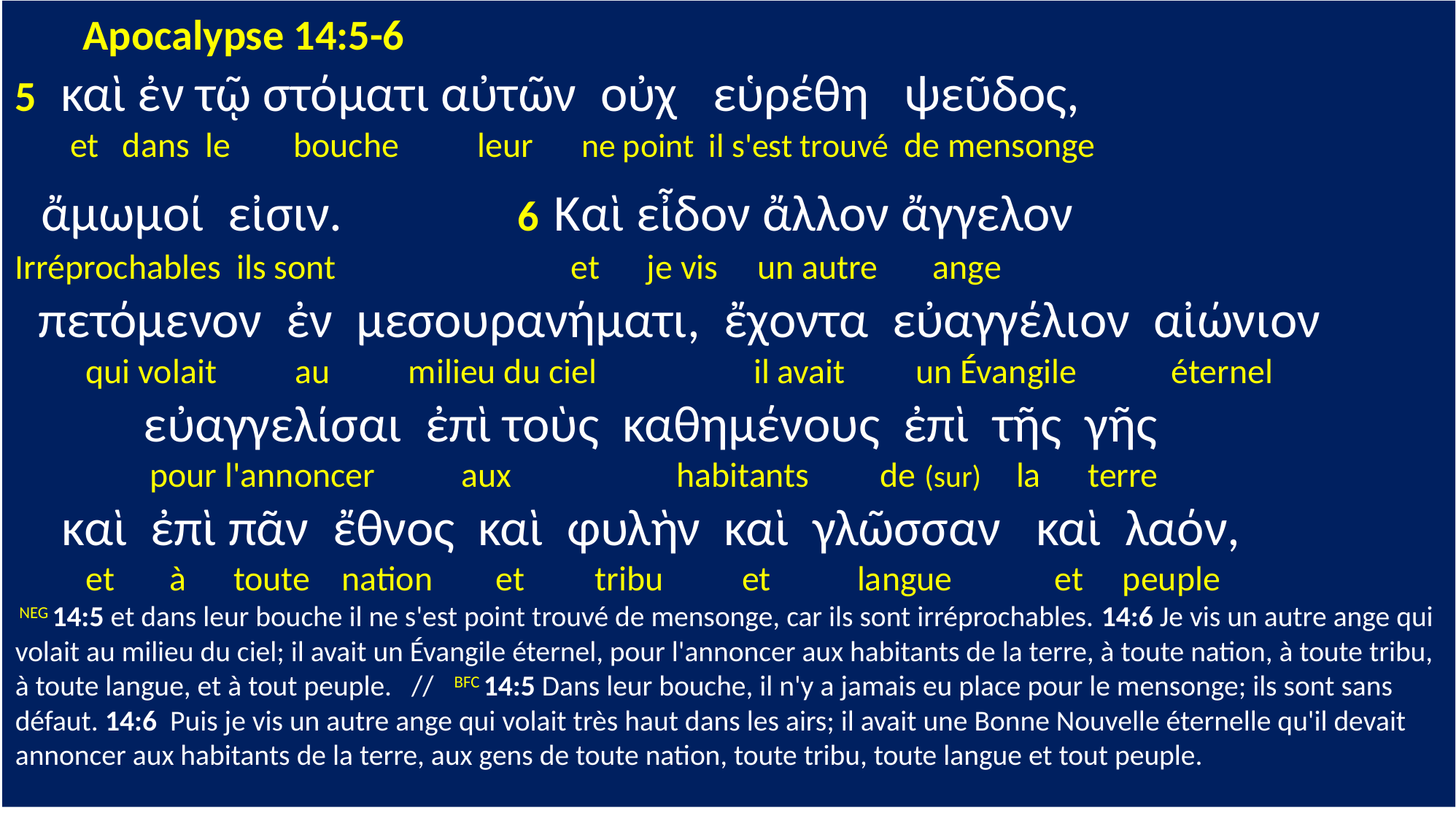

Apocalypse 14:5-6
5  καὶ ἐν τῷ στόματι αὐτῶν  οὐχ   εὑρέθη   ψεῦδος,
       et   dans  le        bouche          leur      ne point  il s'est trouvé  de mensonge
   ἄμωμοί  εἰσιν.               6 Καὶ εἶδον ἄλλον ἄγγελον
Irréprochables  ils sont                              et      je vis     un autre       ange
  πετόμενον  ἐν  μεσουρανήματι,  ἔχοντα  εὐαγγέλιον  αἰώνιον
         qui volait          au          milieu du ciel                    il avait         un Évangile            éternel
           εὐαγγελίσαι  ἐπὶ τοὺς  καθημένους  ἐπὶ  τῆς  γῆς
                  pour l'annoncer           aux                     habitants         de (sur)     la      terre
    καὶ  ἐπὶ πᾶν  ἔθνος  καὶ  φυλὴν  καὶ  γλῶσσαν   καὶ  λαόν,
         et       à      toute    nation        et         tribu          et           langue             et     peuple
 NEG 14:5 et dans leur bouche il ne s'est point trouvé de mensonge, car ils sont irréprochables. 14:6 Je vis un autre ange qui volait au milieu du ciel; il avait un Évangile éternel, pour l'annoncer aux habitants de la terre, à toute nation, à toute tribu, à toute langue, et à tout peuple.   //   BFC 14:5 Dans leur bouche, il n'y a jamais eu place pour le mensonge; ils sont sans défaut. 14:6  Puis je vis un autre ange qui volait très haut dans les airs; il avait une Bonne Nouvelle éternelle qu'il devait annoncer aux habitants de la terre, aux gens de toute nation, toute tribu, toute langue et tout peuple.